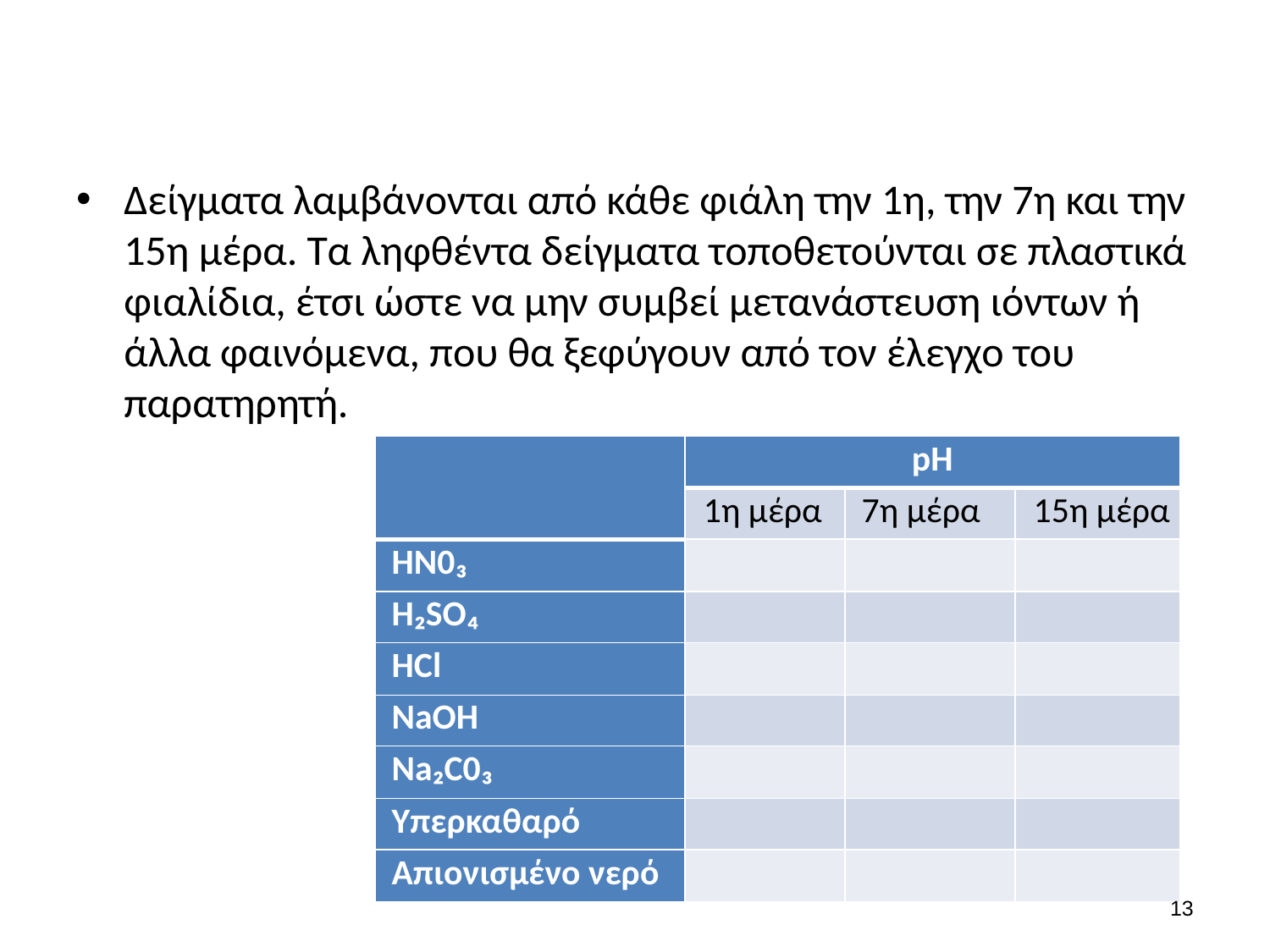

#
Δείγματα λαμβάνονται από κάθε φιάλη την 1η, την 7η και την 15η μέρα. Τα ληφθέντα δείγματα τοποθετούνται σε πλαστικά φιαλίδια, έτσι ώστε να μην συμβεί μετανάστευση ιόντων ή άλλα φαινόμενα, που θα ξεφύγουν από τον έλεγχο του παρατηρητή.
|  | pΗ |  |  |
| --- | --- | --- | --- |
|  | 1η μέρα | 7η μέρα | 15η μέρα |
| ΗΝ0₃ |  |  |  |
| H₂SO₄ |  |  |  |
| HCl |  |  |  |
| NaOH |  |  |  |
| Na₂C0₃ |  |  |  |
| Υπερκαθαρό |  |  |  |
| Απιονισμένο νερό |  |  |  |
13